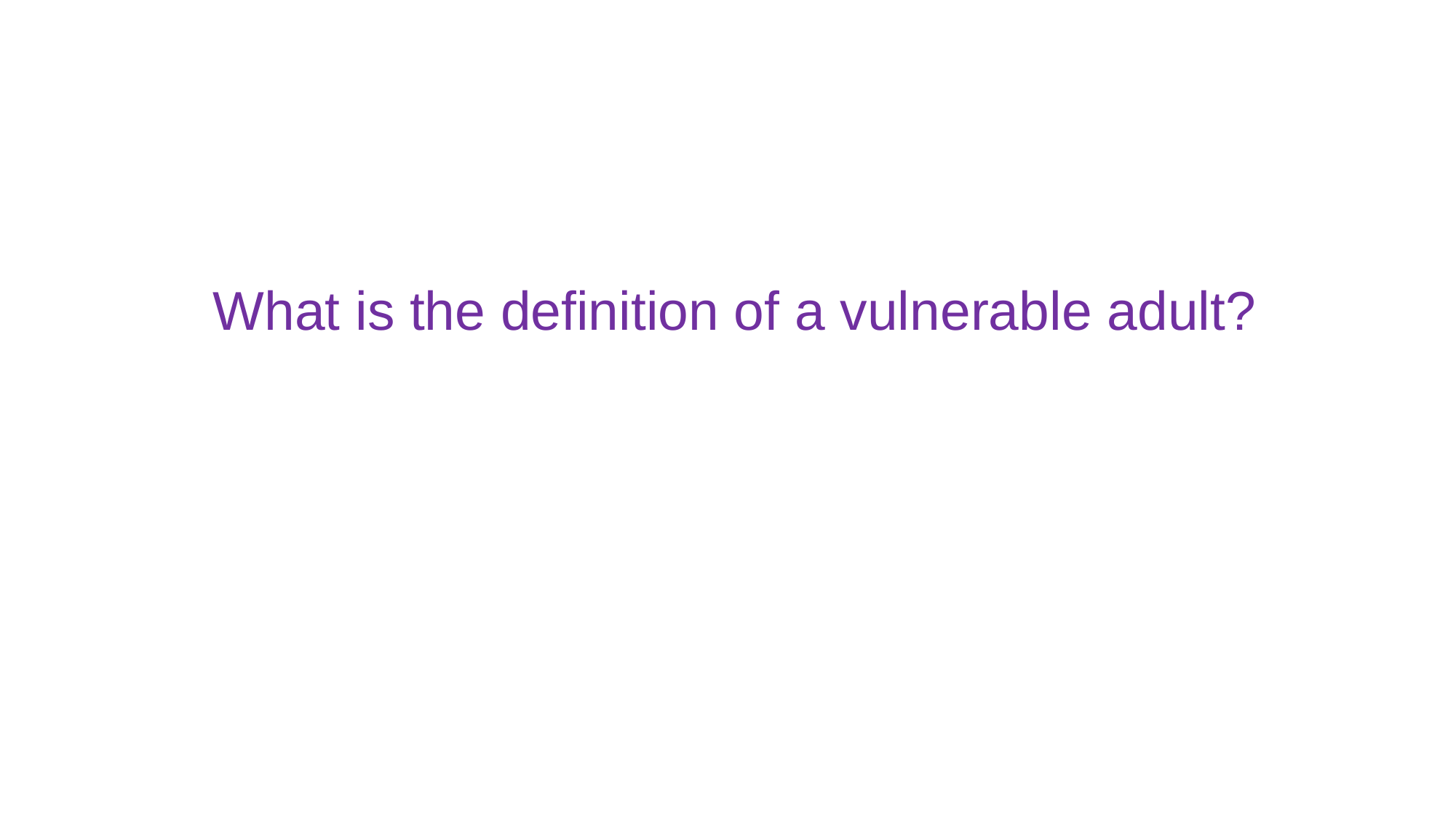

What is the definition of a vulnerable adult?